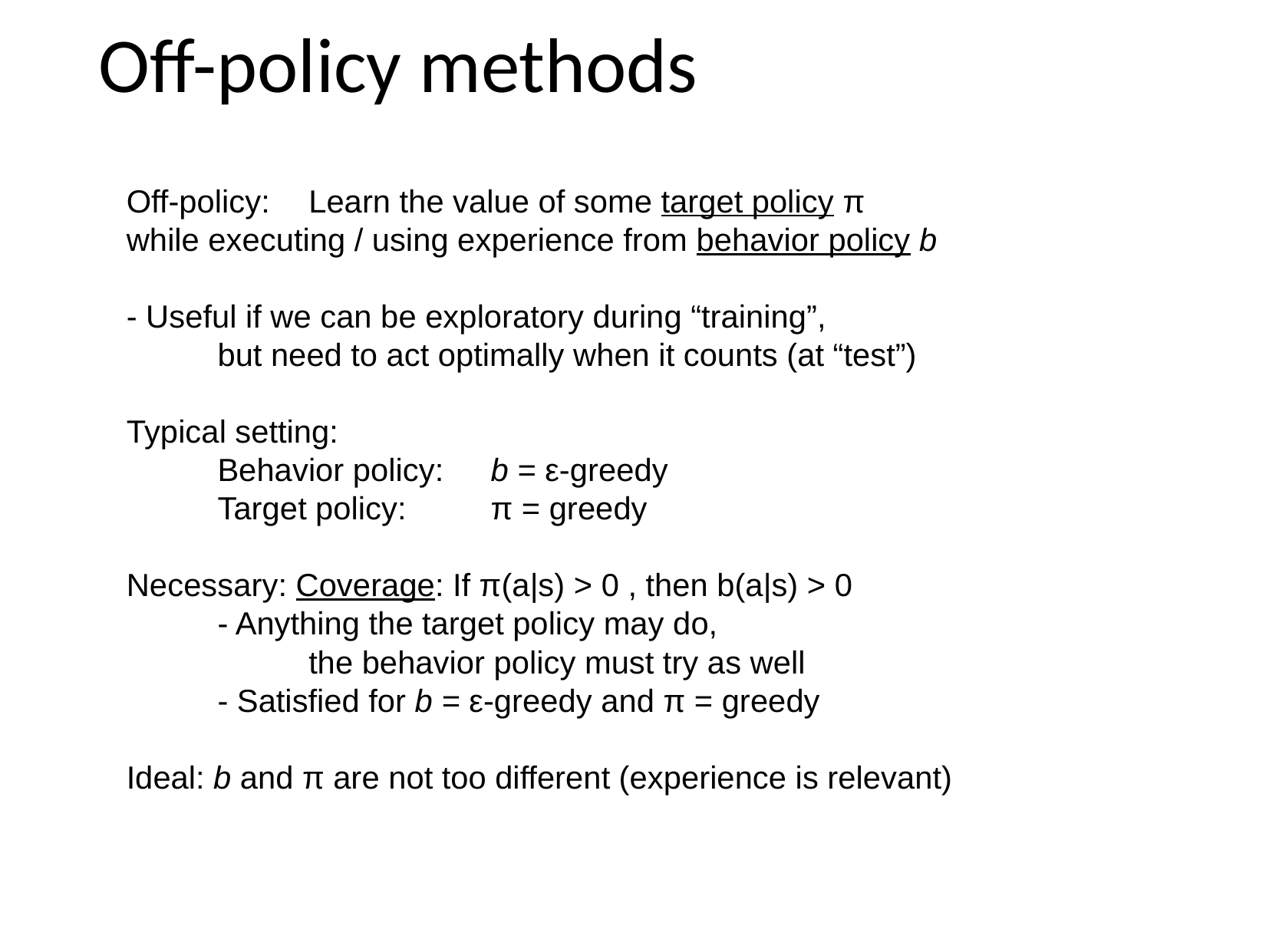

# Off-policy methods
Off-policy: 	Learn the value of some target policy π			while executing / using experience from behavior policy b

- Useful if we can be exploratory during “training”,
	but need to act optimally when it counts (at “test”)

Typical setting:
	Behavior policy: 	b = ε-greedy
	Target policy: 	π = greedy

Necessary: Coverage: If π(a|s) > 0 , then b(a|s) > 0
	- Anything the target policy may do,
		the behavior policy must try as well
	- Satisfied for b = ε-greedy and π = greedy

Ideal: b and π are not too different (experience is relevant)